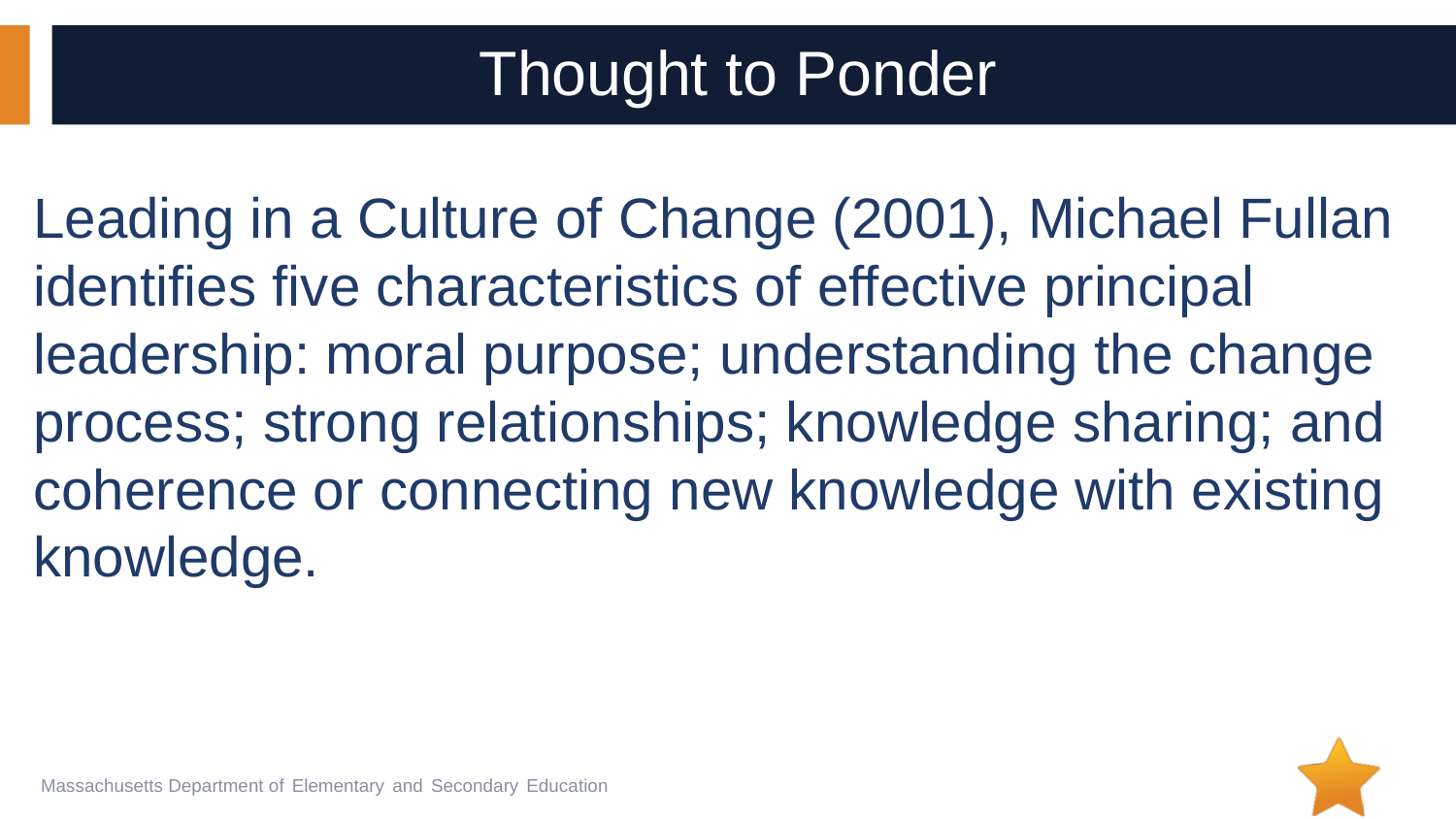

# Thought to Ponder
Leading in a Culture of Change (2001), Michael Fullan identifies five characteristics of effective principal leadership: moral purpose; understanding the change process; strong relationships; knowledge sharing; and coherence or connecting new knowledge with existing knowledge.